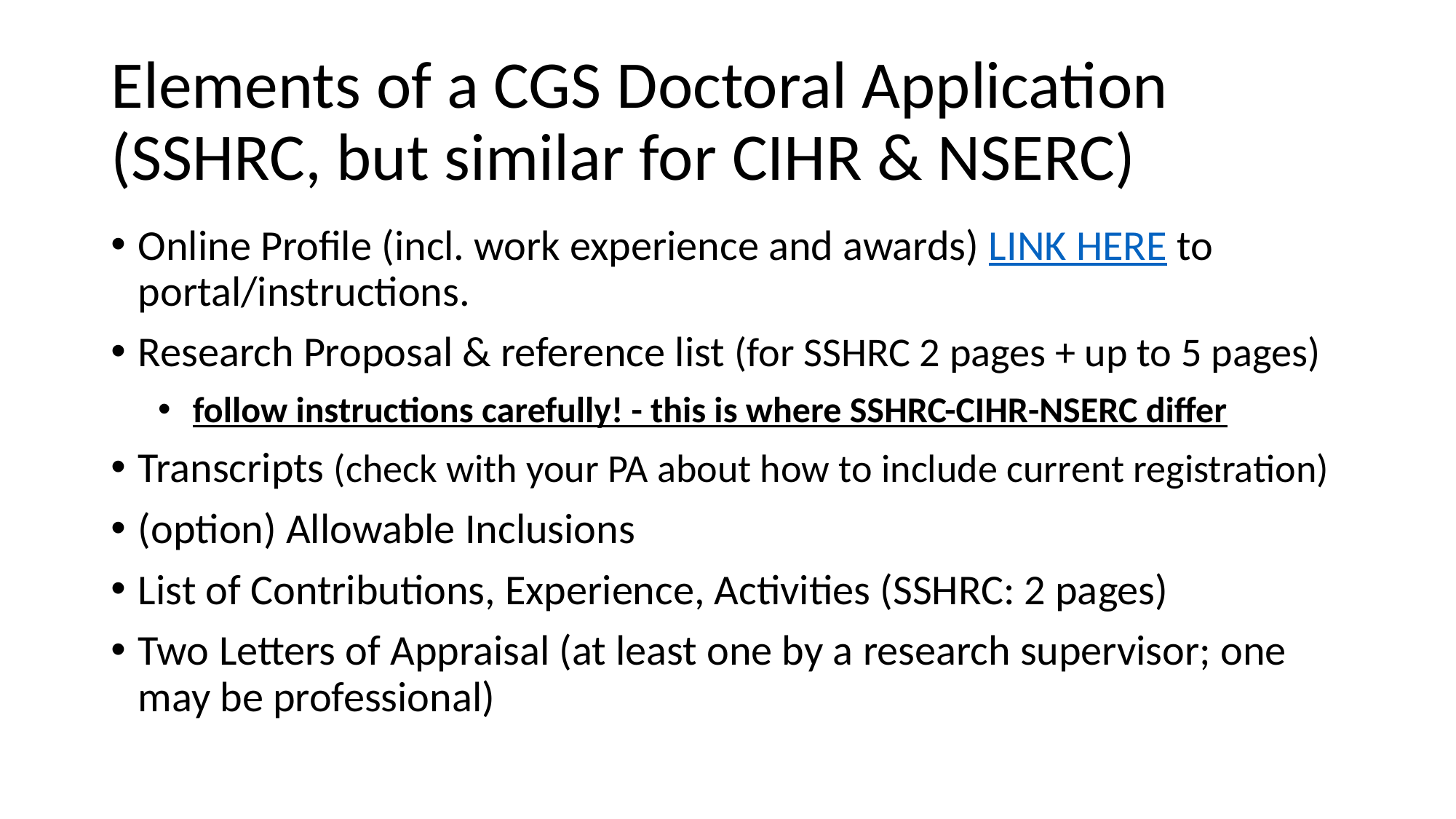

# Elements of a CGS Doctoral Application (SSHRC, but similar for CIHR & NSERC)
Online Profile (incl. work experience and awards) LINK HERE to portal/instructions.
Research Proposal & reference list (for SSHRC 2 pages + up to 5 pages)
follow instructions carefully! - this is where SSHRC-CIHR-NSERC differ
Transcripts (check with your PA about how to include current registration)
(option) Allowable Inclusions
List of Contributions, Experience, Activities (SSHRC: 2 pages)
Two Letters of Appraisal (at least one by a research supervisor; one may be professional)